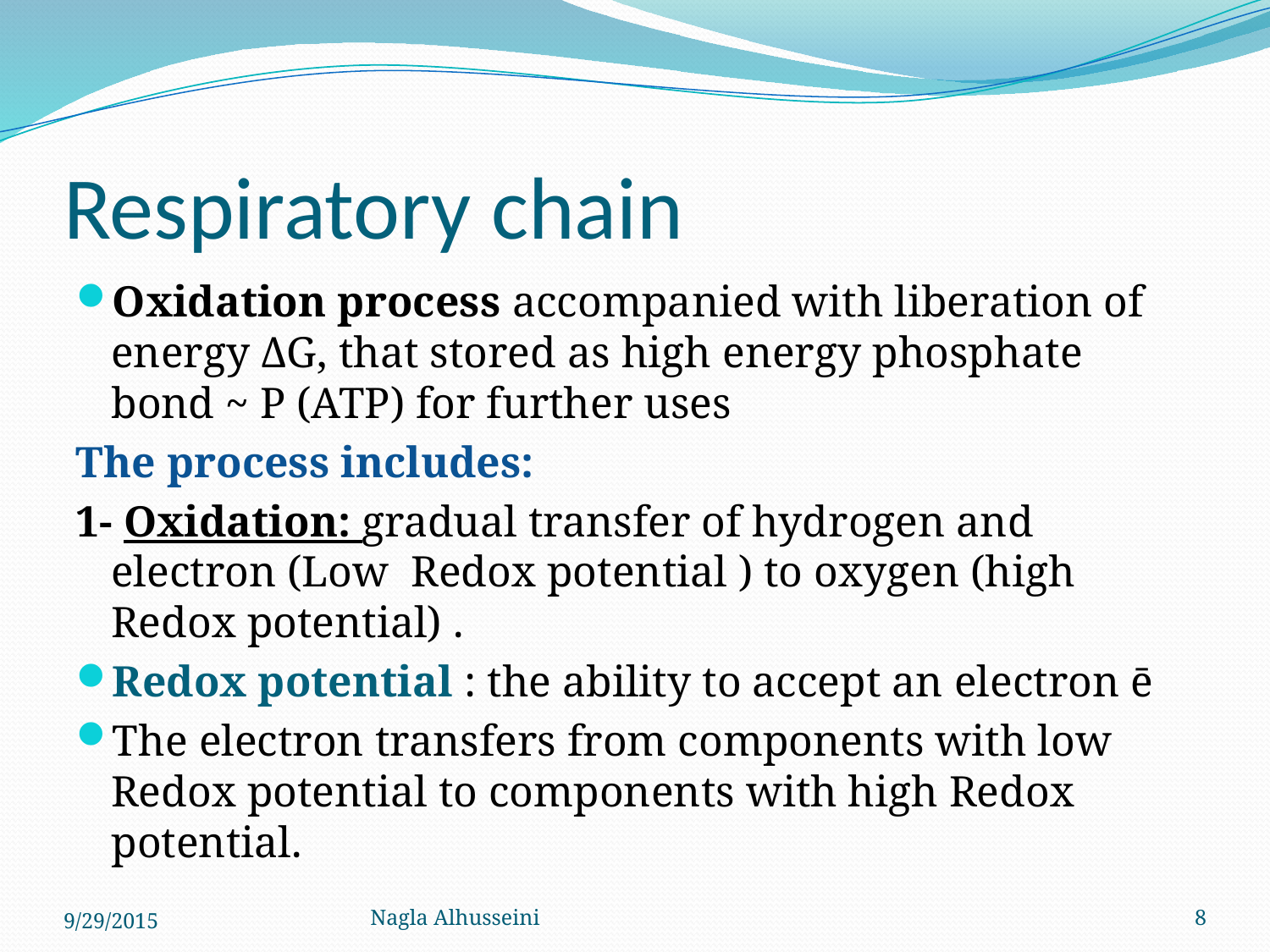

# Respiratory chain
Oxidation process accompanied with liberation of energy ΔG, that stored as high energy phosphate bond ~ P (ATP) for further uses
The process includes:
1- Oxidation: gradual transfer of hydrogen and electron (Low  Redox potential ) to oxygen (high Redox potential) .
Redox potential : the ability to accept an electron ē
The electron transfers from components with low Redox potential to components with high Redox potential.

9/29/2015
Nagla Alhusseini
8